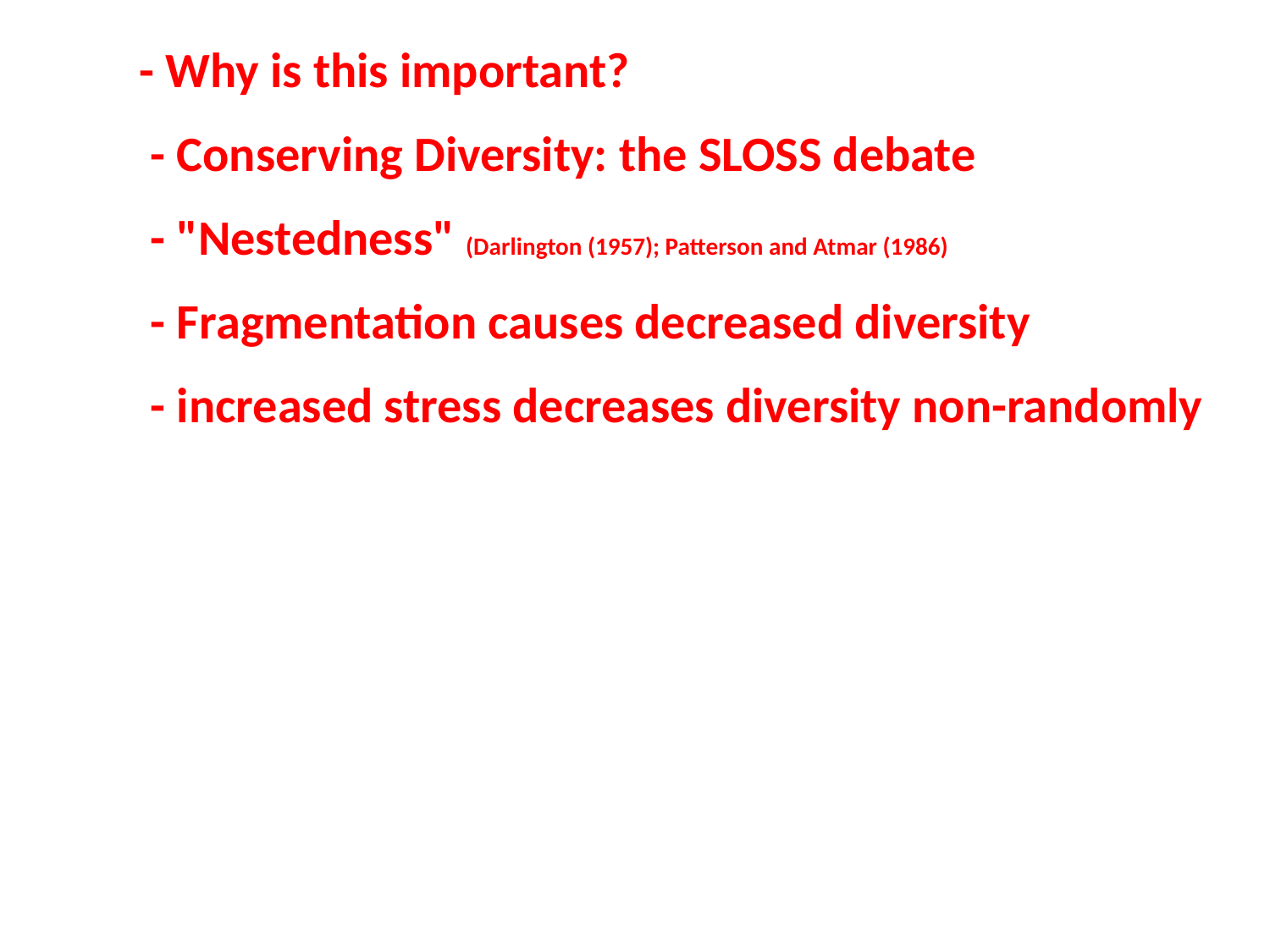

- Why is this important?
 - Conserving Diversity: the SLOSS debate
 - "Nestedness" (Darlington (1957); Patterson and Atmar (1986)
 - Fragmentation causes decreased diversity
 - increased stress decreases diversity non-randomly